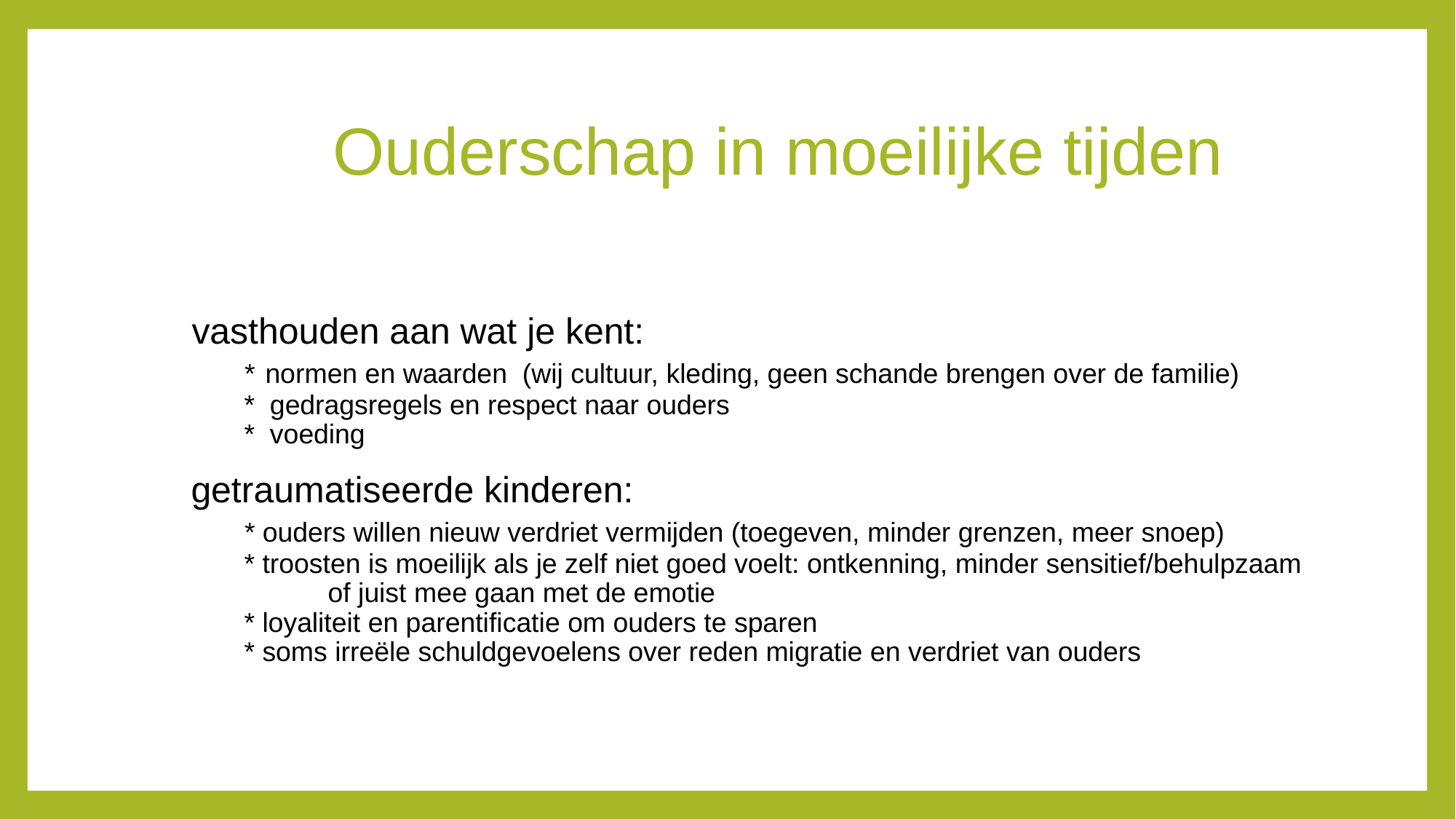

# Ouderschap in moeilijke tijden

    vasthouden aan wat je kent:
         * normen en waarden  (wij cultuur, kleding, geen schande brengen over de familie)
            *  gedragsregels en respect naar ouders
            *  voeding
     getraumatiseerde kinderen:
         * ouders willen nieuw verdriet vermijden (toegeven, minder grenzen, meer snoep)
            * troosten is moeilijk als je zelf niet goed voelt: ontkenning, minder sensitief/behulpzaam
                       of juist mee gaan met de emotie
            * loyaliteit en parentificatie om ouders te sparen
            * soms irreële schuldgevoelens over reden migratie en verdriet van ouders